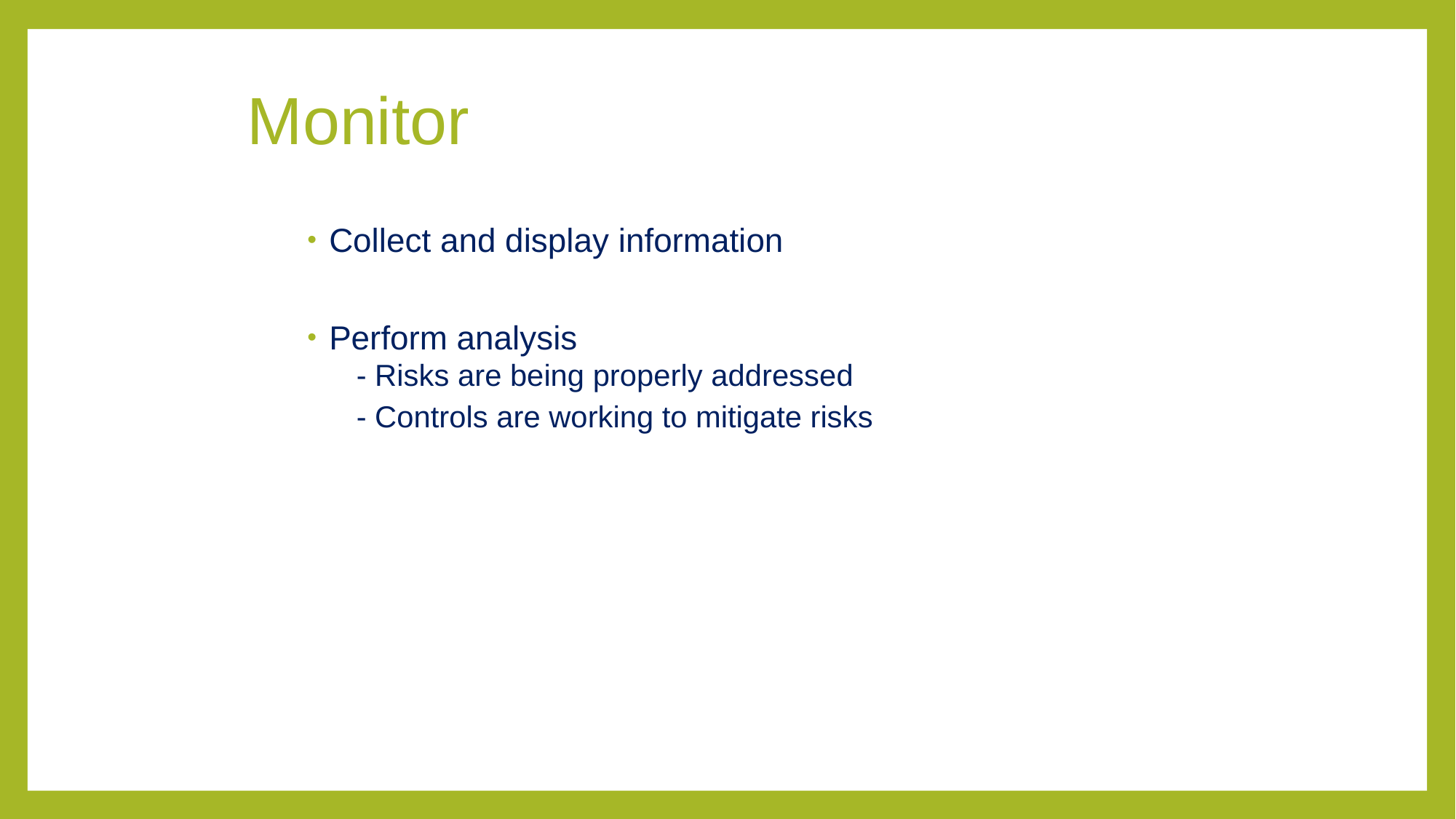

# Monitor
Collect and display information
Perform analysis
	- Risks are being properly addressed
	- Controls are working to mitigate risks